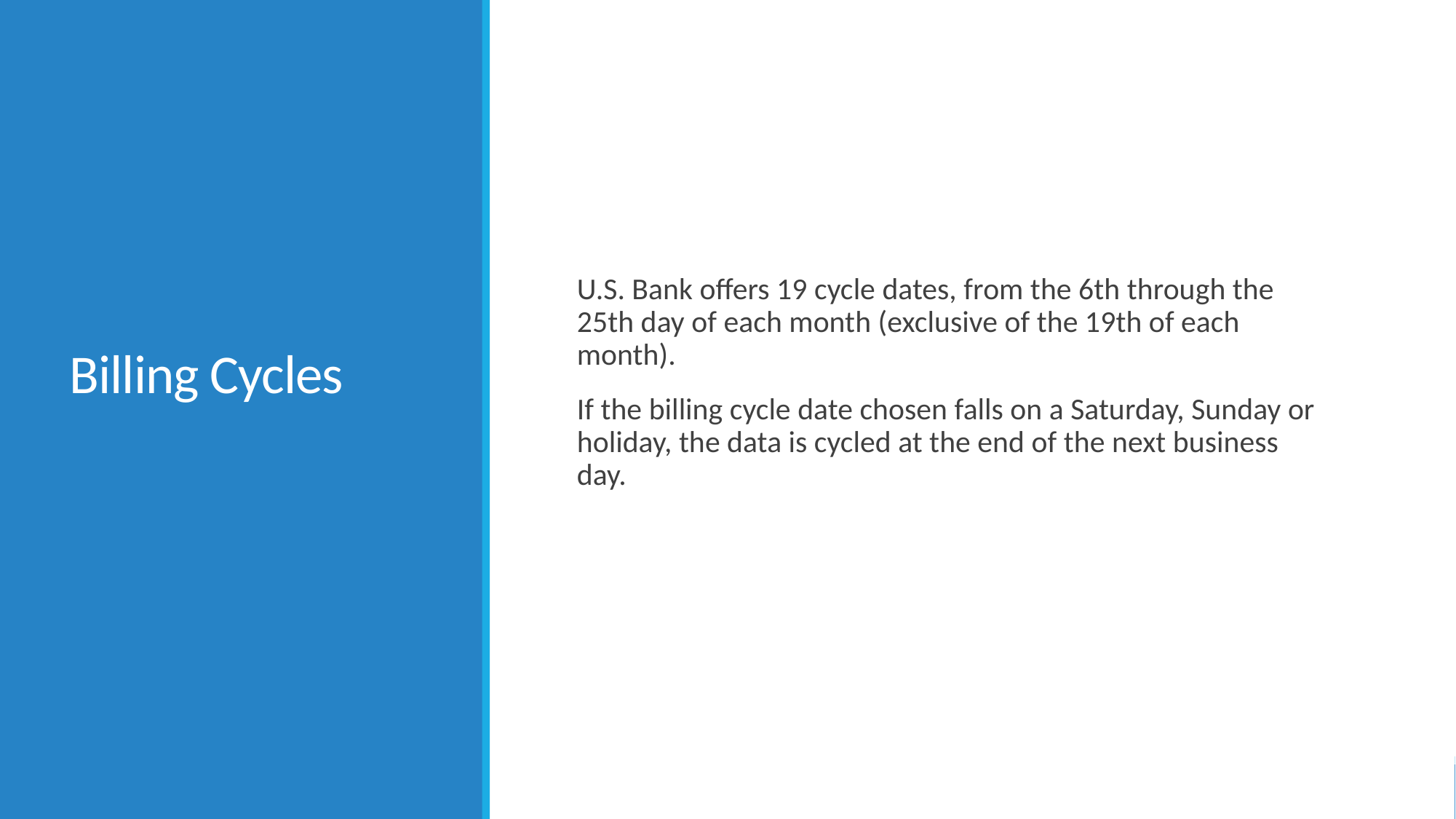

# Billing Cycles
U.S. Bank offers 19 cycle dates, from the 6th through the 25th day of each month (exclusive of the 19th of each month).
If the billing cycle date chosen falls on a Saturday, Sunday or holiday, the data is cycled at the end of the next business day.